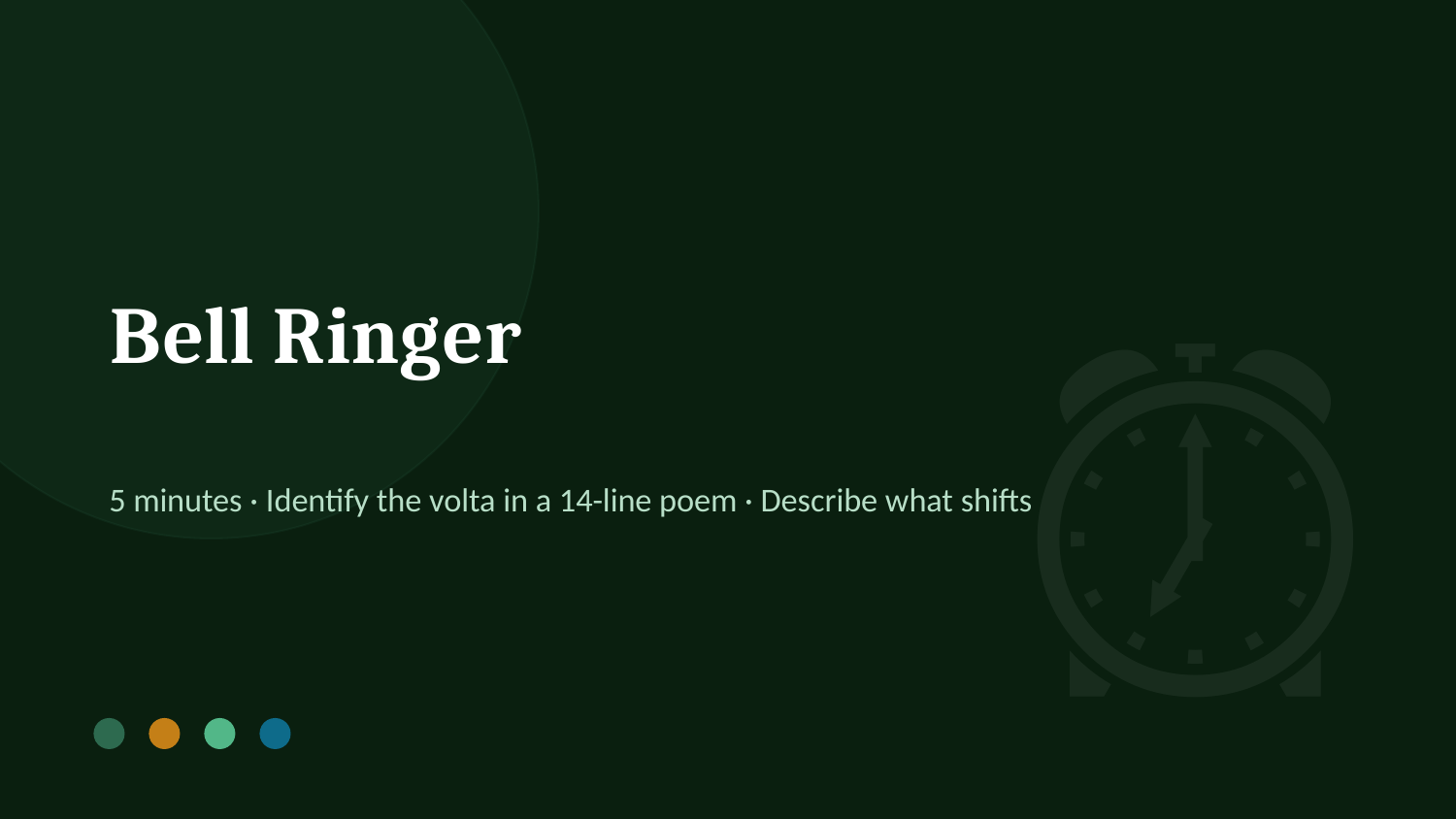

⏰

Bell Ringer
5 minutes · Identify the volta in a 14-line poem · Describe what shifts